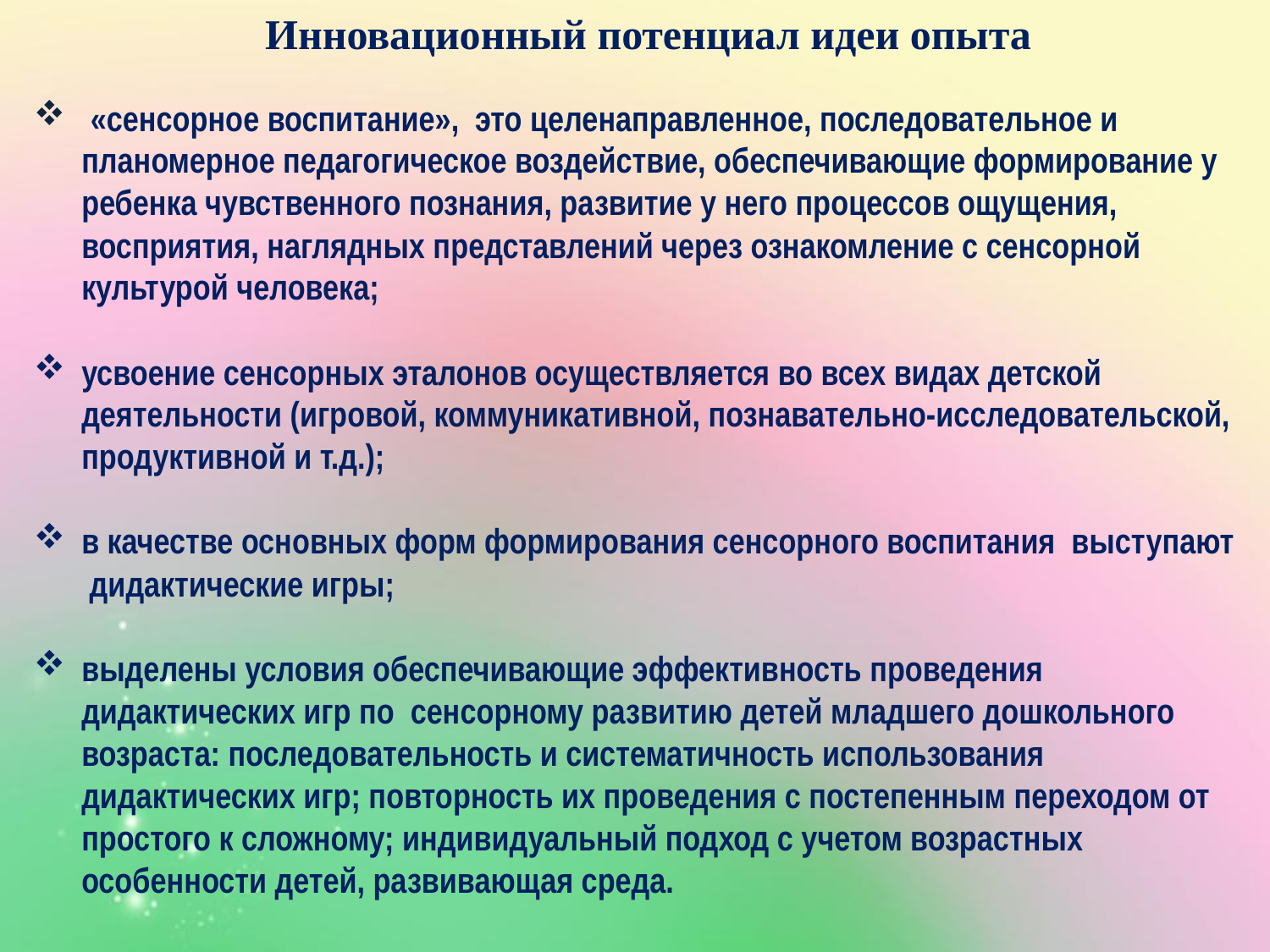

Инновационный потенциал идеи опыта

 «сенсорное воспитание»,  это целенаправленное, последовательное и планомерное педагогическое воздействие, обеспечивающие формирование у ребенка чувственного познания, развитие у него процессов ощущения, восприятия, наглядных представлений через ознакомление с сенсорной культурой человека;

усвоение сенсорных эталонов осуществляется во всех видах детской деятельности (игровой, коммуникативной, познавательно-исследовательской, продуктивной и т.д.);

в качестве основных форм формирования сенсорного воспитания  выступают  дидактические игры;

выделены условия обеспечивающие эффективность проведения дидактических игр по  сенсорному развитию детей младшего дошкольного возраста: последовательность и систематичность использования дидактических игр; повторность их проведения с постепенным переходом от простого к сложному; индивидуальный подход с учетом возрастных особенности детей, развивающая среда.